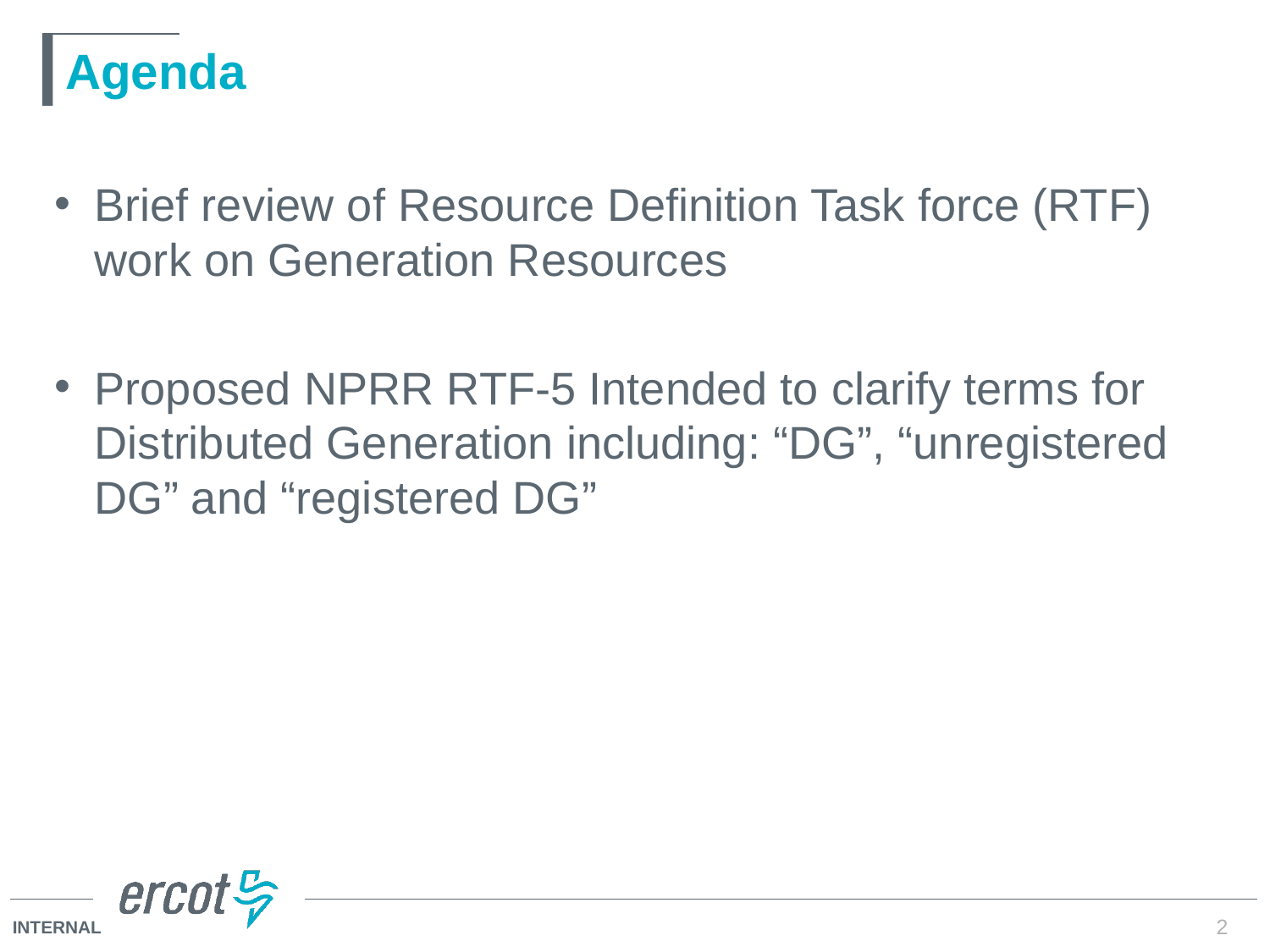

# Agenda
Brief review of Resource Definition Task force (RTF) work on Generation Resources

Proposed NPRR RTF-5 Intended to clarify terms for Distributed Generation including: “DG”, “unregistered DG” and “registered DG”
2